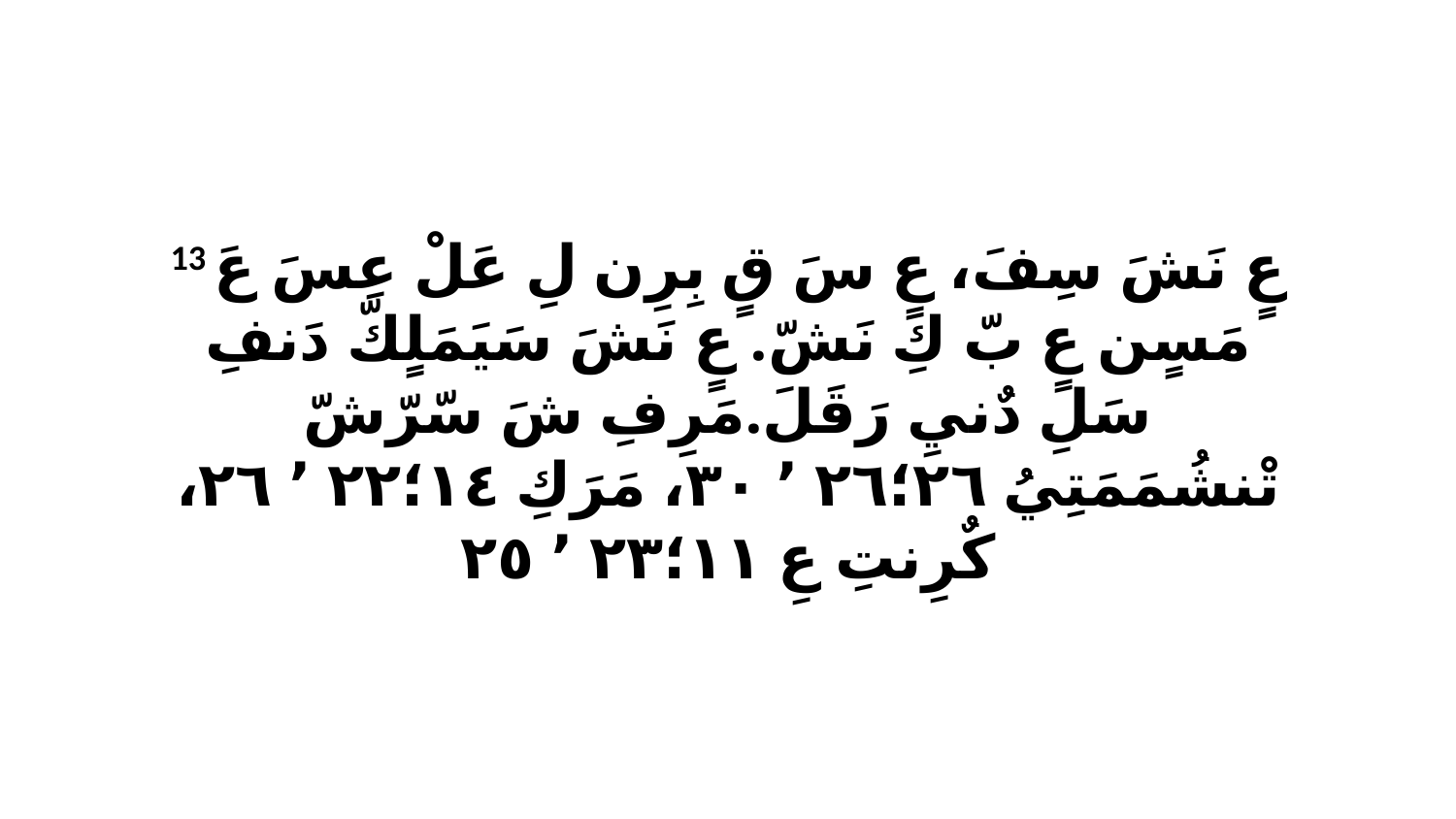

13 عٍ نَشَ سِفَ، عٍ سَ قٍ بِرِن لِ عَلْ عِسَ عَ مَسٍن عٍ بّ كِ نَشّ. عٍ نَشَ سَيَمَلٍكّ دَنفِ سَلِ دٌنيِ رَقَلَ.مَرِفِ شَ سّرّشّ تْنشُمَمَتِيُ ٢٦‏؛٢٦ ٬ ٣٠، مَرَكِ ١٤‏؛٢٢ ٬ ٢٦، كٌرِنتِ عِ ١١‏؛٢٣ ٬ ٢٥